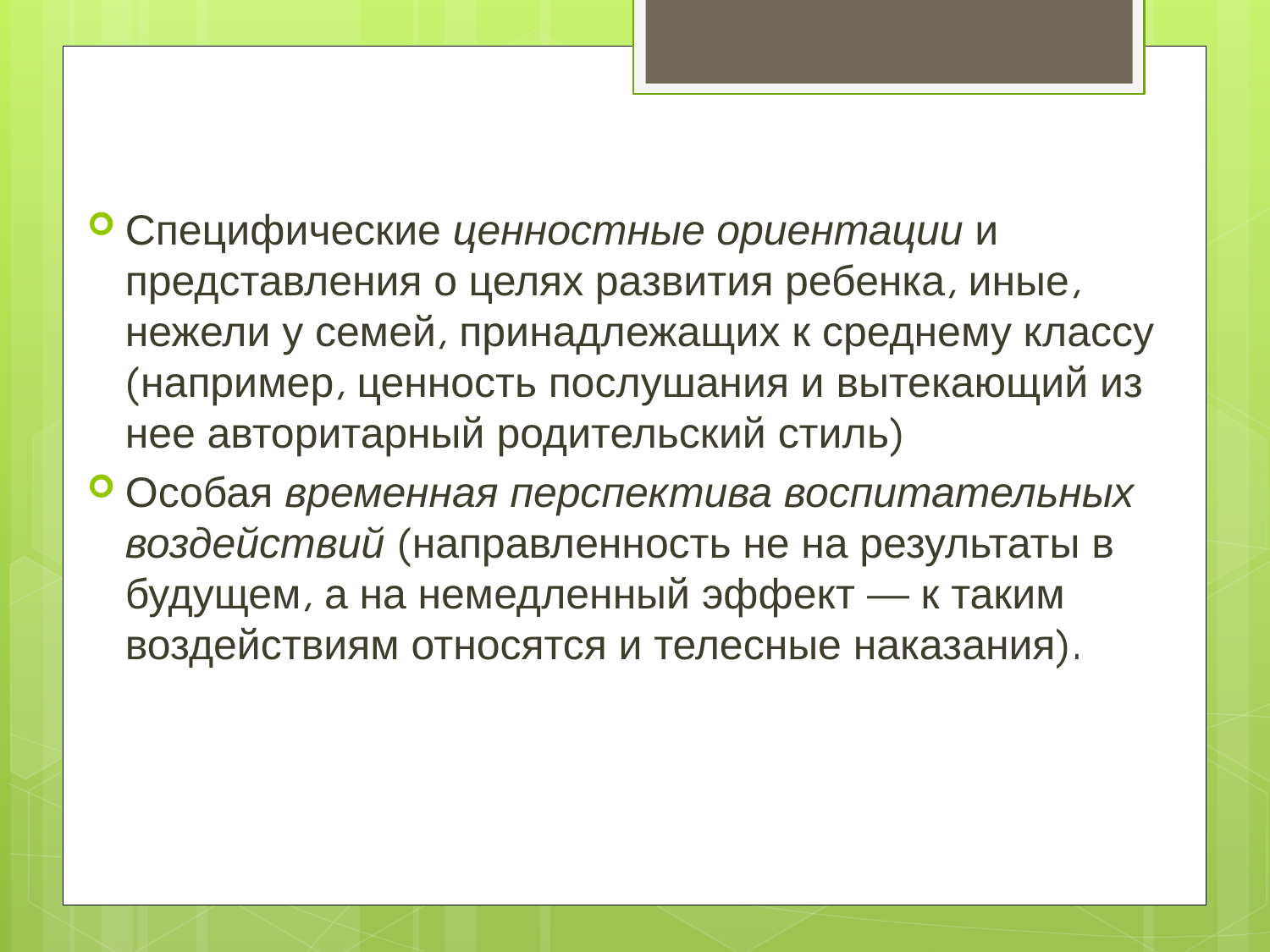

Специфические ценностные ориентации и представления о целях развития ребенка, иные, нежели у семей, принадлежащих к среднему классу (например, ценность послушания и вытекающий из нее авторитарный родительский стиль)
Особая временная перспектива воспитательных воздействий (направленность не на результаты в будущем, а на немедленный эффект — к таким воздействиям относятся и телесные наказания).